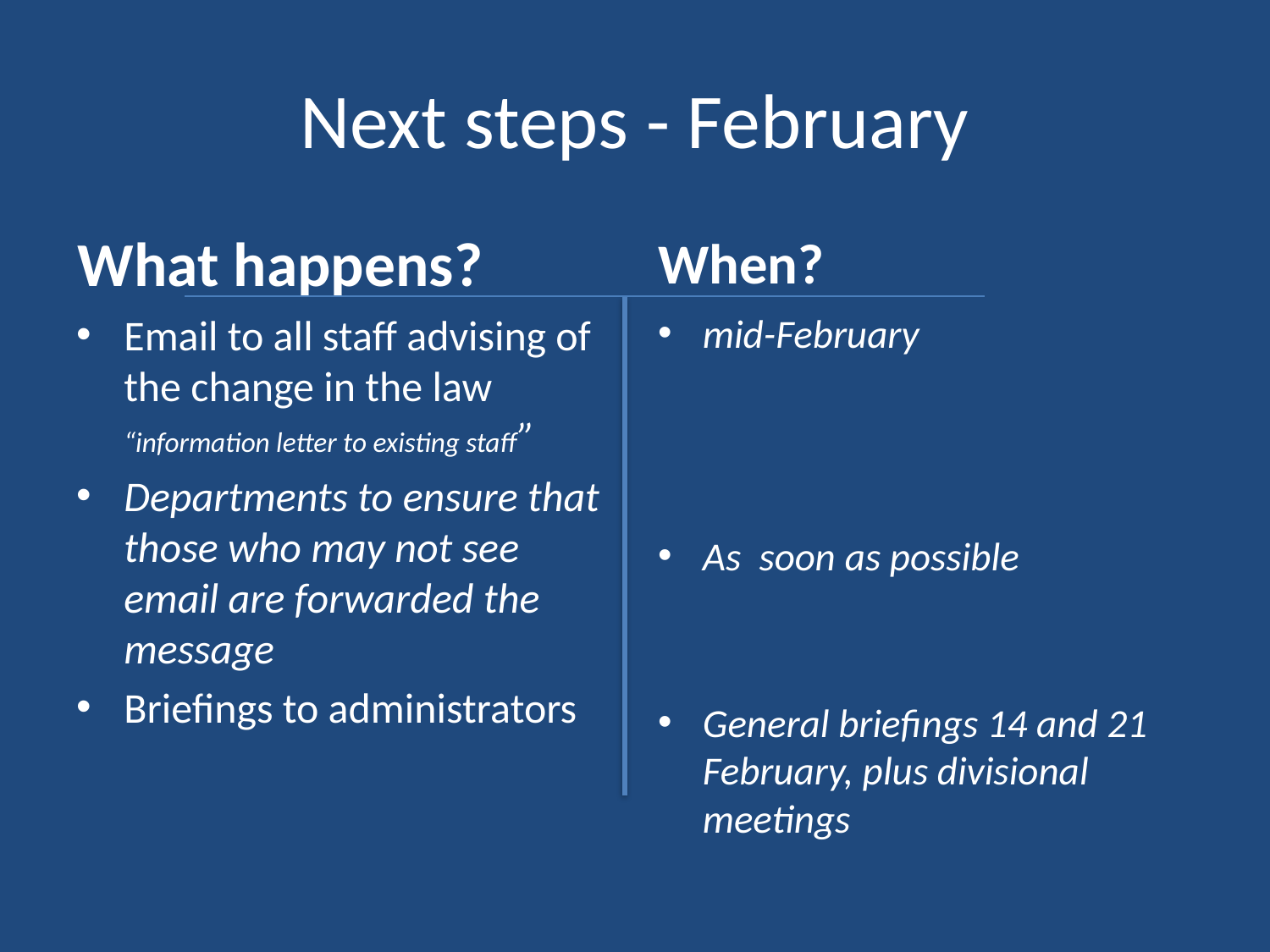

# Next steps - February
When?
What happens?
Email to all staff advising of the change in the law  “information letter to existing staff”
Departments to ensure that those who may not see email are forwarded the message
Briefings to administrators
mid-February

As  soon as possible

General briefings 14 and 21 February, plus divisional meetings